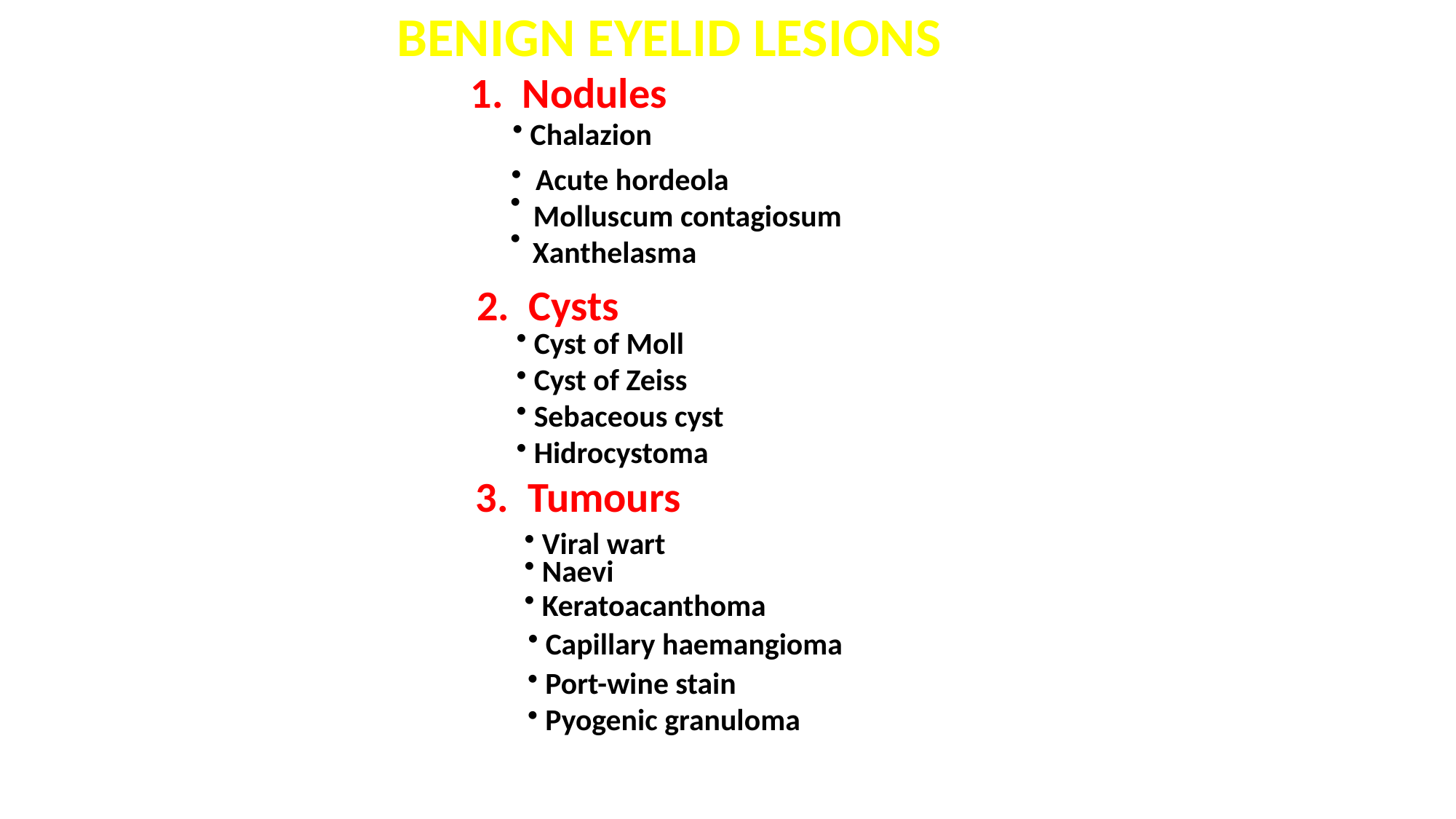

BENIGN EYELID LESIONS
1.  Nodules
 Chalazion
  Acute hordeola

Molluscum contagiosum

Xanthelasma
2.  Cysts
 Cyst of Moll
 Cyst of Zeiss
 Sebaceous cyst
 Hidrocystoma

3.  Tumours
 Viral wart

 Naevi
 Keratoacanthoma
 Capillary haemangioma
 Port-wine stain
 Pyogenic granuloma